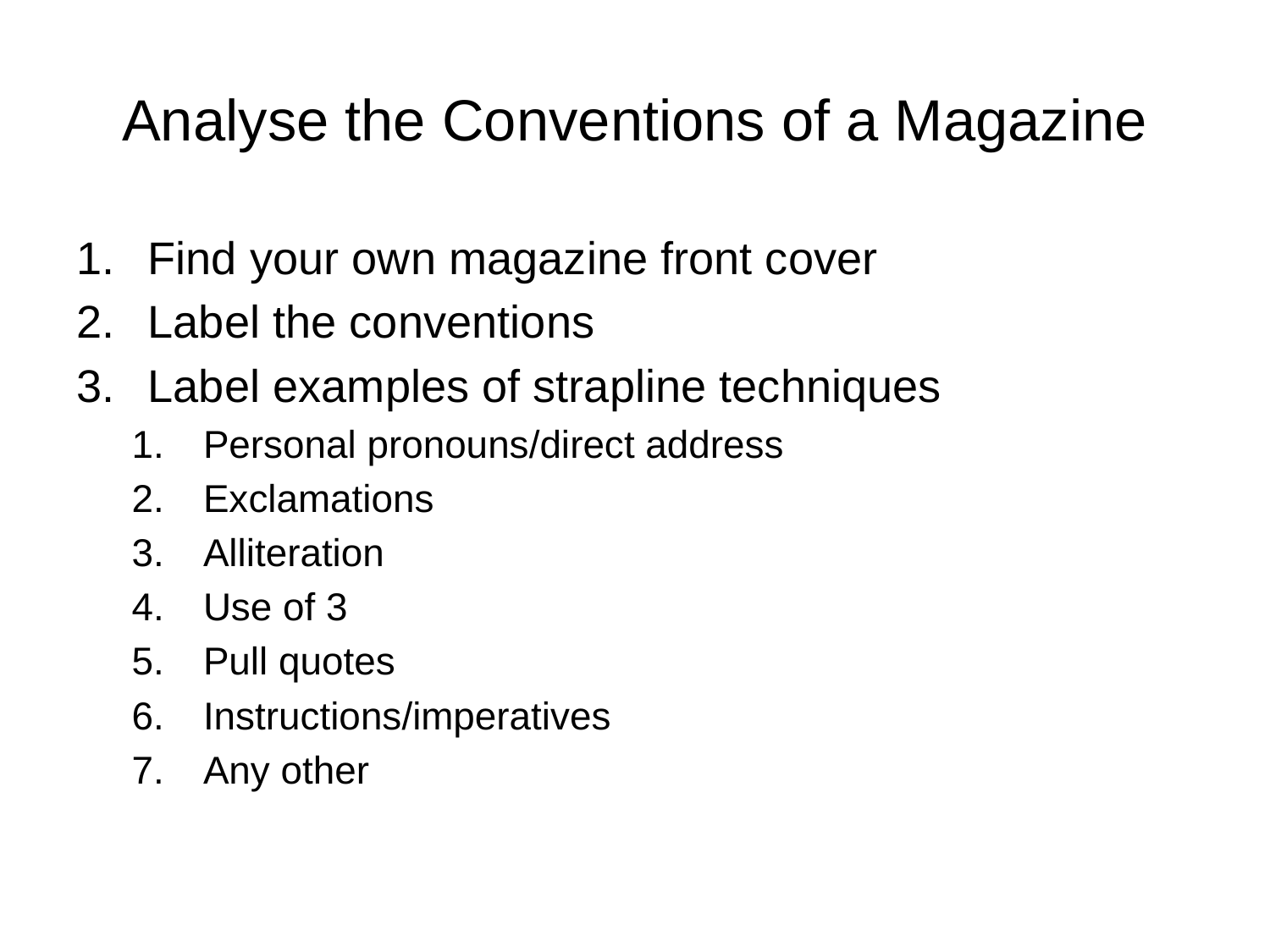

# Analyse the Conventions of a Magazine
Find your own magazine front cover
Label the conventions
Label examples of strapline techniques
Personal pronouns/direct address
Exclamations
Alliteration
Use of 3
Pull quotes
Instructions/imperatives
Any other